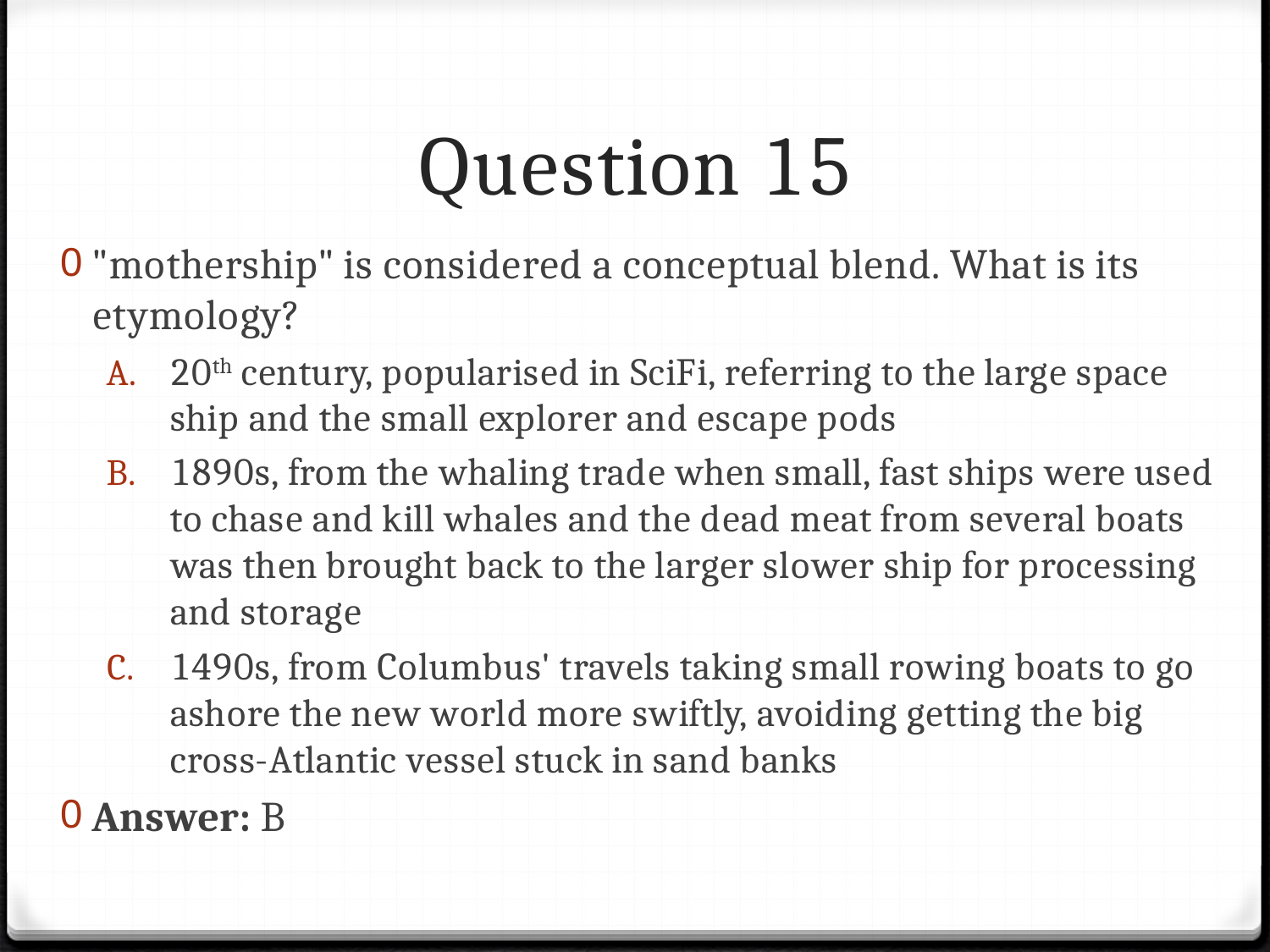

# Question 15
"mothership" is considered a conceptual blend. What is its etymology?
20th century, popularised in SciFi, referring to the large space ship and the small explorer and escape pods
1890s, from the whaling trade when small, fast ships were used to chase and kill whales and the dead meat from several boats was then brought back to the larger slower ship for processing and storage
1490s, from Columbus' travels taking small rowing boats to go ashore the new world more swiftly, avoiding getting the big cross-Atlantic vessel stuck in sand banks
Answer: B